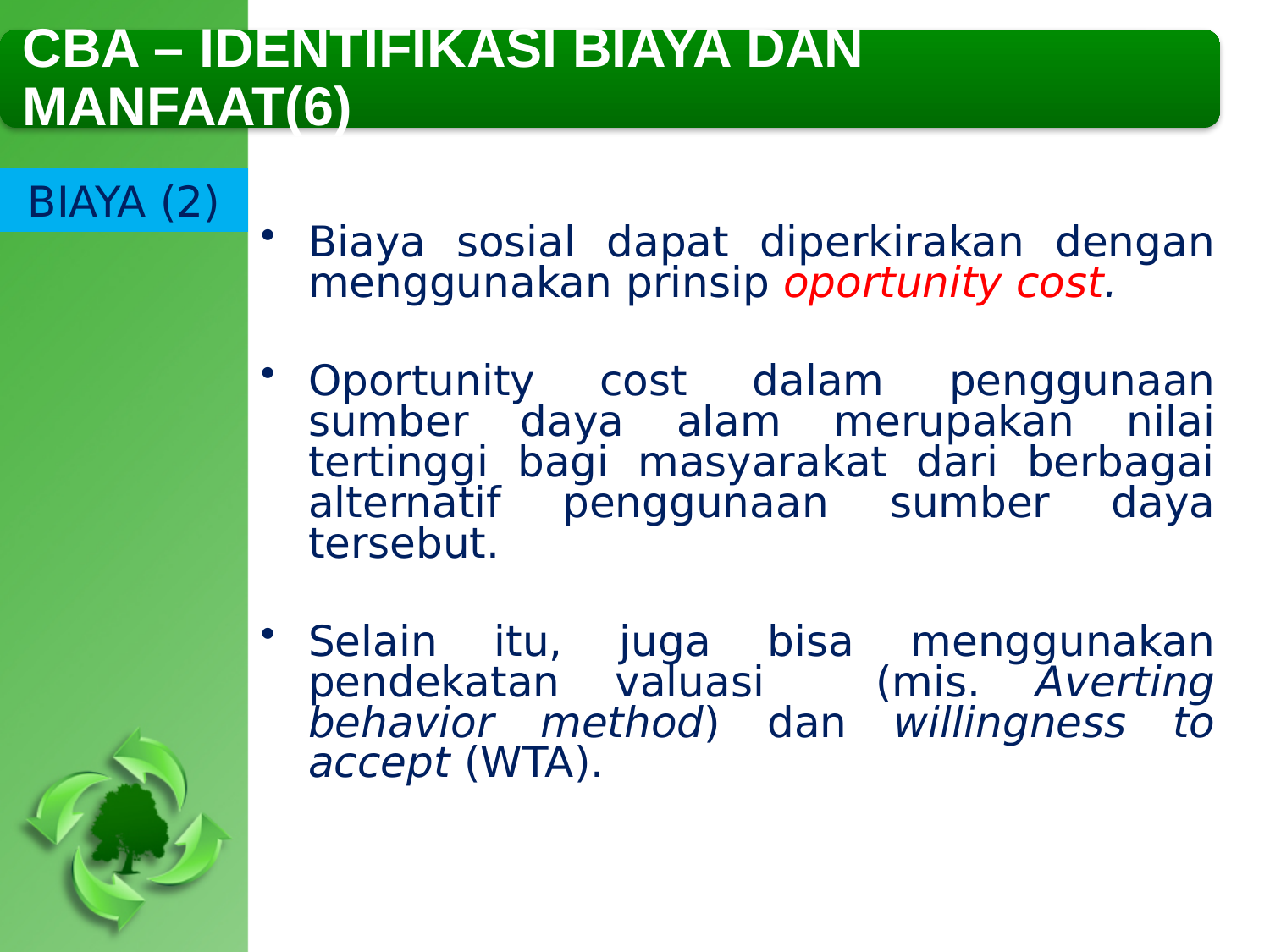

CBA – IDENTIFIKASI BIAYA DAN MANFAAT(6)
BIAYA (2)
Biaya sosial dapat diperkirakan dengan menggunakan prinsip oportunity cost.

Oportunity cost dalam penggunaan sumber daya alam merupakan nilai tertinggi bagi masyarakat dari berbagai alternatif penggunaan sumber daya tersebut.

Selain itu, juga bisa menggunakan pendekatan valuasi  (mis. Averting behavior method) dan willingness to accept (WTA).